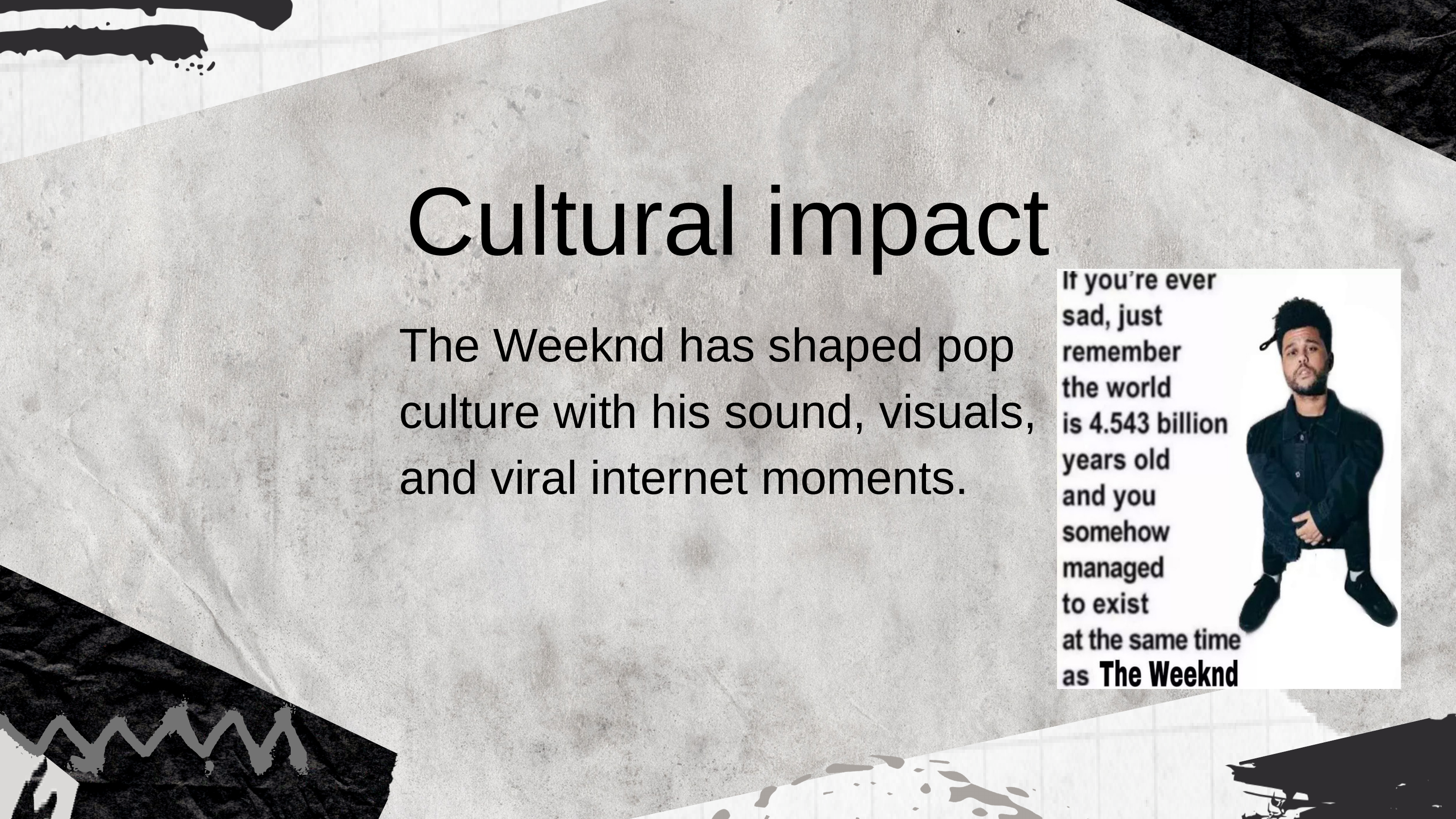

Cultural impact

The Weeknd has shaped pop culture with his sound, visuals, and viral internet moments.